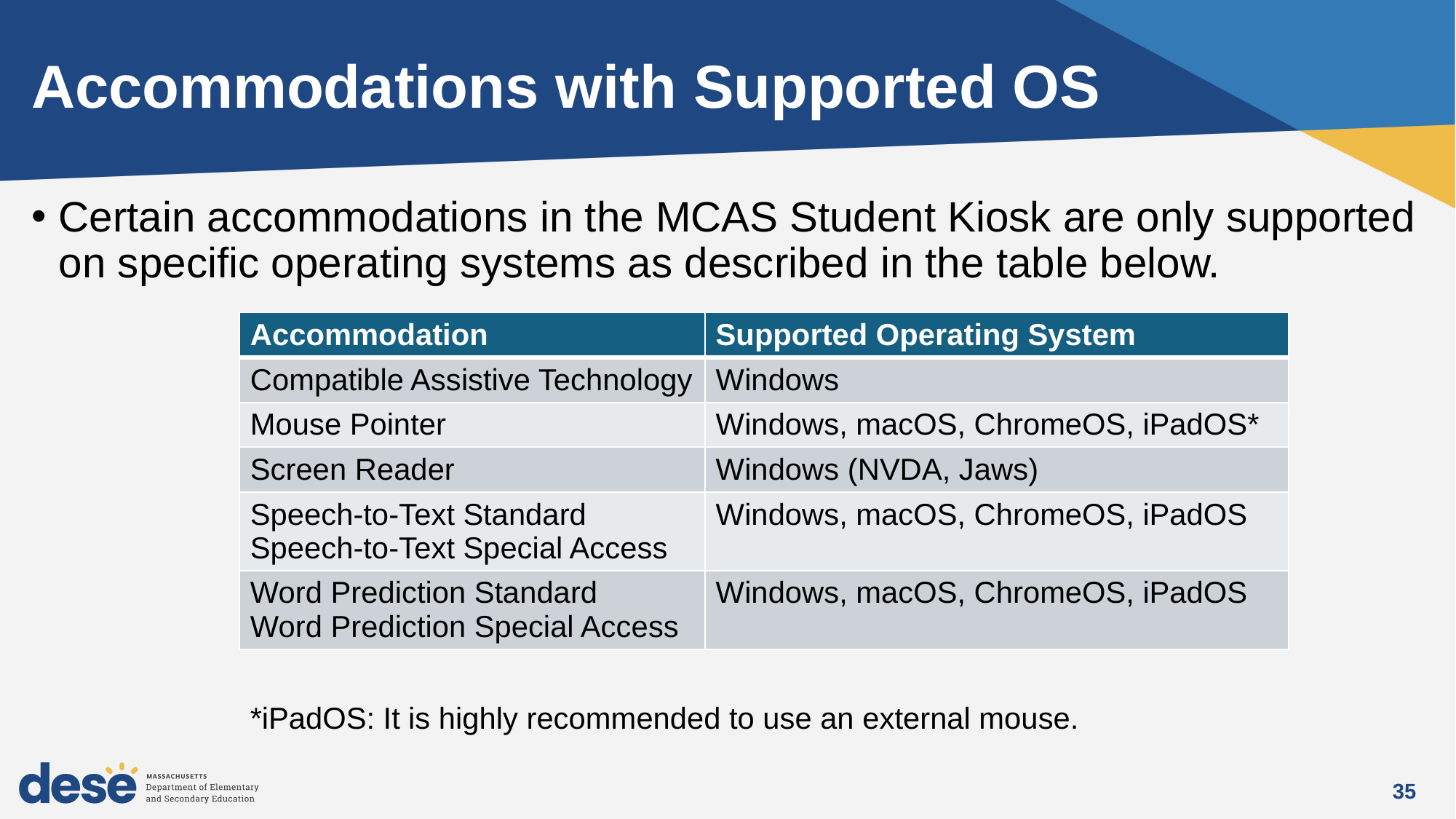

# Accommodations with Supported OS
Certain accommodations in the MCAS Student Kiosk are only supported on specific operating systems as described in the table below.

| Accommodation | Supported Operating System |
| --- | --- |
| Compatible Assistive Technology | Windows |
| Mouse Pointer | Windows, macOS, ChromeOS, iPadOS\* |
| Screen Reader | Windows (NVDA, Jaws) |
| Speech-to-Text Standard Speech-to-Text Special Access | Windows, macOS, ChromeOS, iPadOS |
| Word Prediction Standard Word Prediction Special Access | Windows, macOS, ChromeOS, iPadOS |
*iPadOS: It is highly recommended to use an external mouse.
35